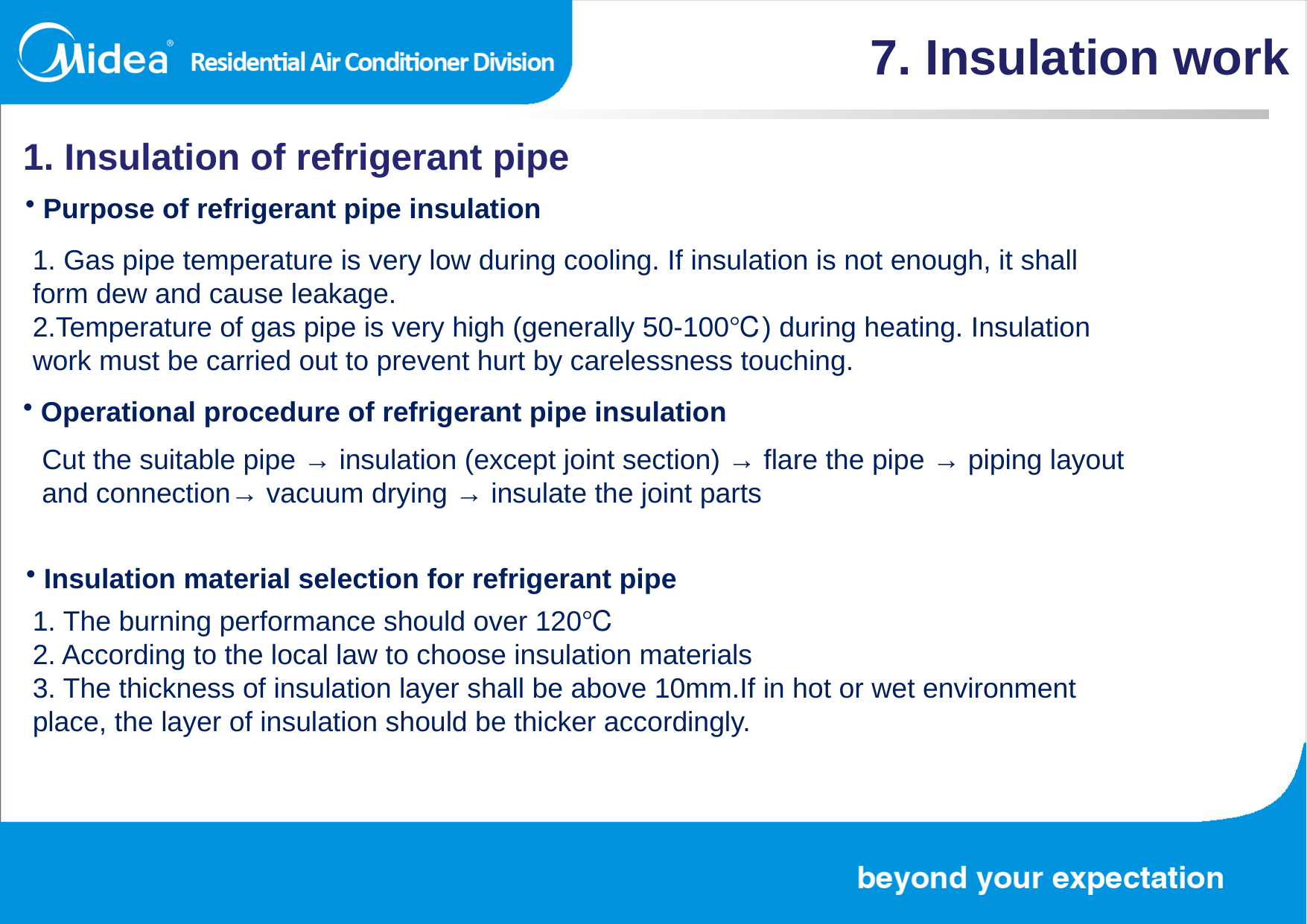

7. Insulation work

1. Insulation of refrigerant pipe
 Purpose of refrigerant pipe insulation
1. Gas pipe temperature is very low during cooling. If insulation is not enough, it shall form dew and cause leakage.
2.Temperature of gas pipe is very high (generally 50-100℃) during heating. Insulation work must be carried out to prevent hurt by carelessness touching.
 Operational procedure of refrigerant pipe insulation
Cut the suitable pipe → insulation (except joint section) → flare the pipe → piping layout and connection→ vacuum drying → insulate the joint parts
 Insulation material selection for refrigerant pipe
1. The burning performance should over 120℃
2. According to the local law to choose insulation materials
3. The thickness of insulation layer shall be above 10mm.If in hot or wet environment place, the layer of insulation should be thicker accordingly.